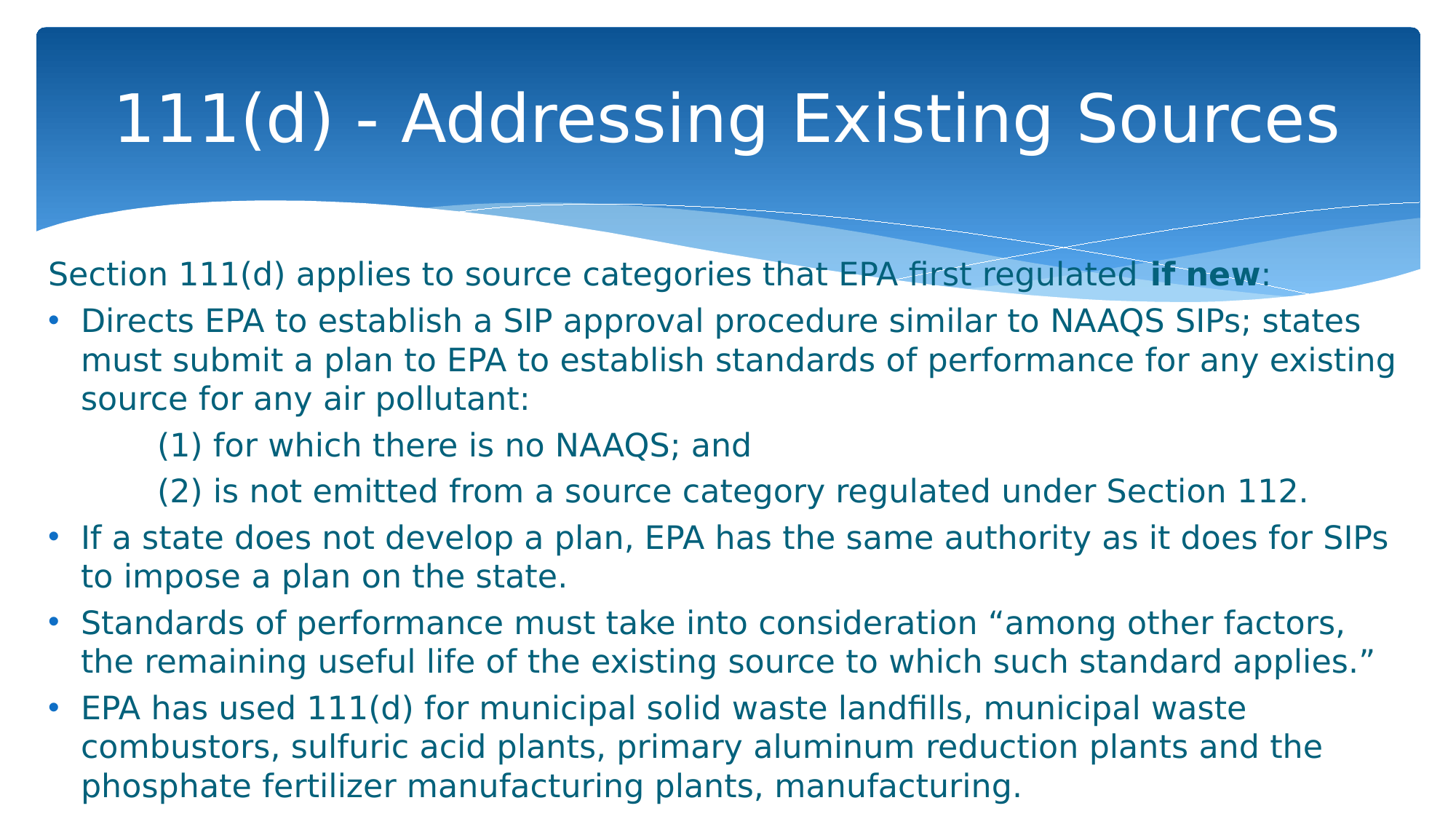

# 111(d) - Addressing Existing Sources
Section 111(d) applies to source categories that EPA first regulated if new:
Directs EPA to establish a SIP approval procedure similar to NAAQS SIPs; states must submit a plan to EPA to establish standards of performance for any existing source for any air pollutant:
	(1) for which there is no NAAQS; and
	(2) is not emitted from a source category regulated under Section 112.
If a state does not develop a plan, EPA has the same authority as it does for SIPs to impose a plan on the state.
Standards of performance must take into consideration “among other factors, the remaining useful life of the existing source to which such standard applies.”
EPA has used 111(d) for municipal solid waste landfills, municipal waste combustors, sulfuric acid plants, primary aluminum reduction plants and the phosphate fertilizer manufacturing plants, manufacturing.